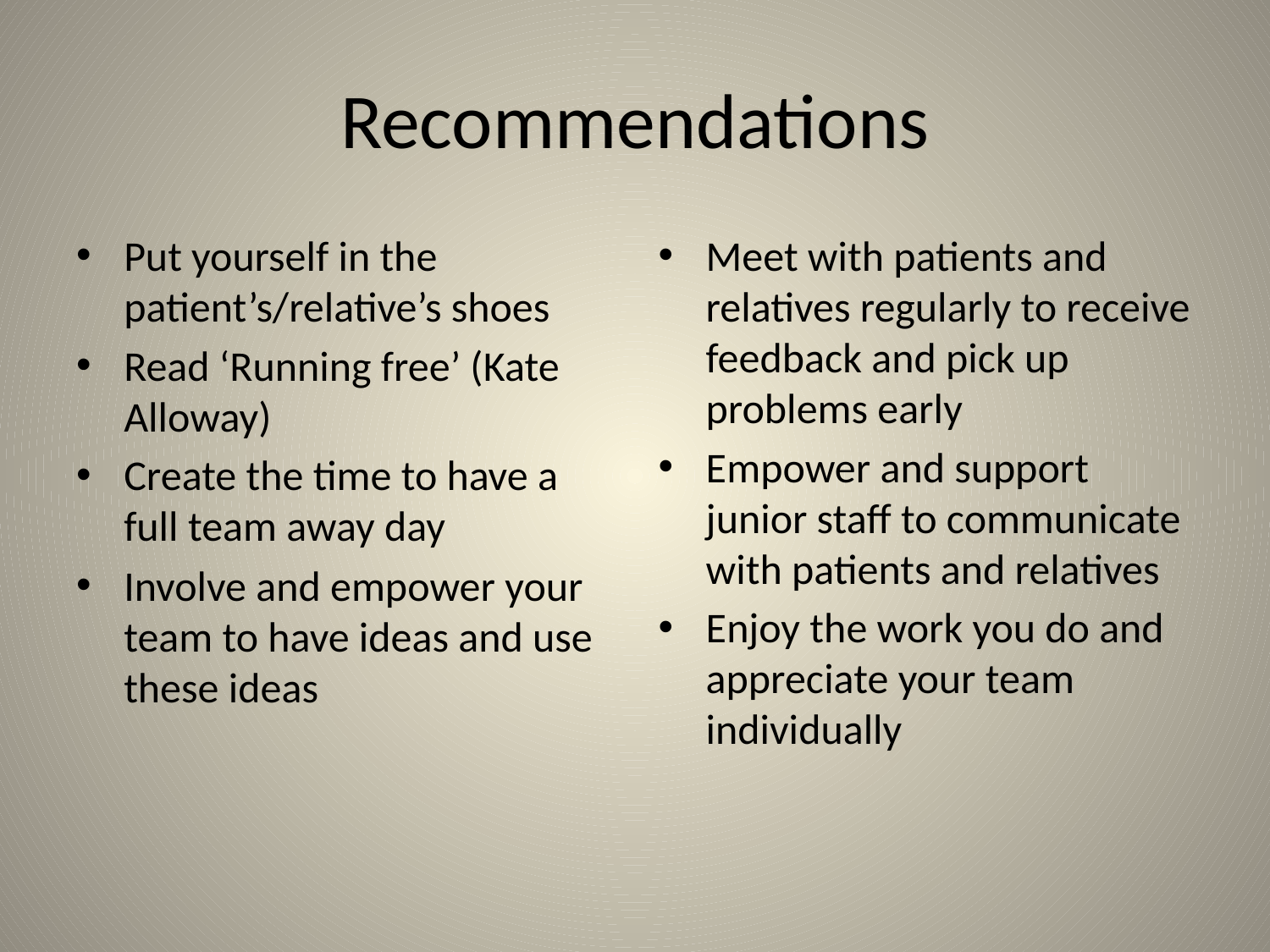

# Recommendations
Put yourself in the patient’s/relative’s shoes
Read ‘Running free’ (Kate Alloway)
Create the time to have a full team away day
Involve and empower your team to have ideas and use these ideas
Meet with patients and relatives regularly to receive feedback and pick up problems early
Empower and support junior staff to communicate with patients and relatives
Enjoy the work you do and appreciate your team individually